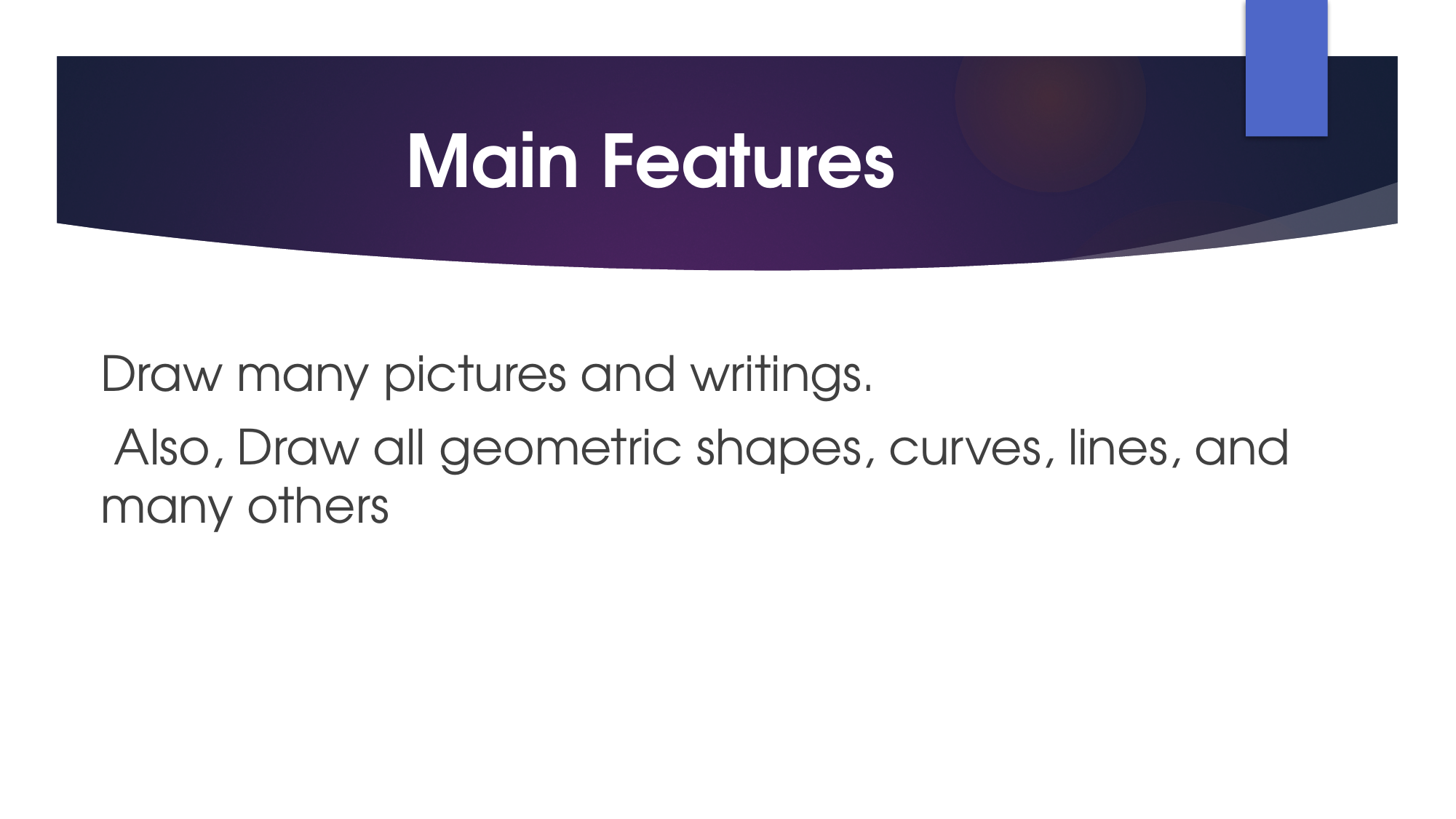

# Main Features
Draw many pictures and writings.
 Also, Draw all geometric shapes, curves, lines, and many others